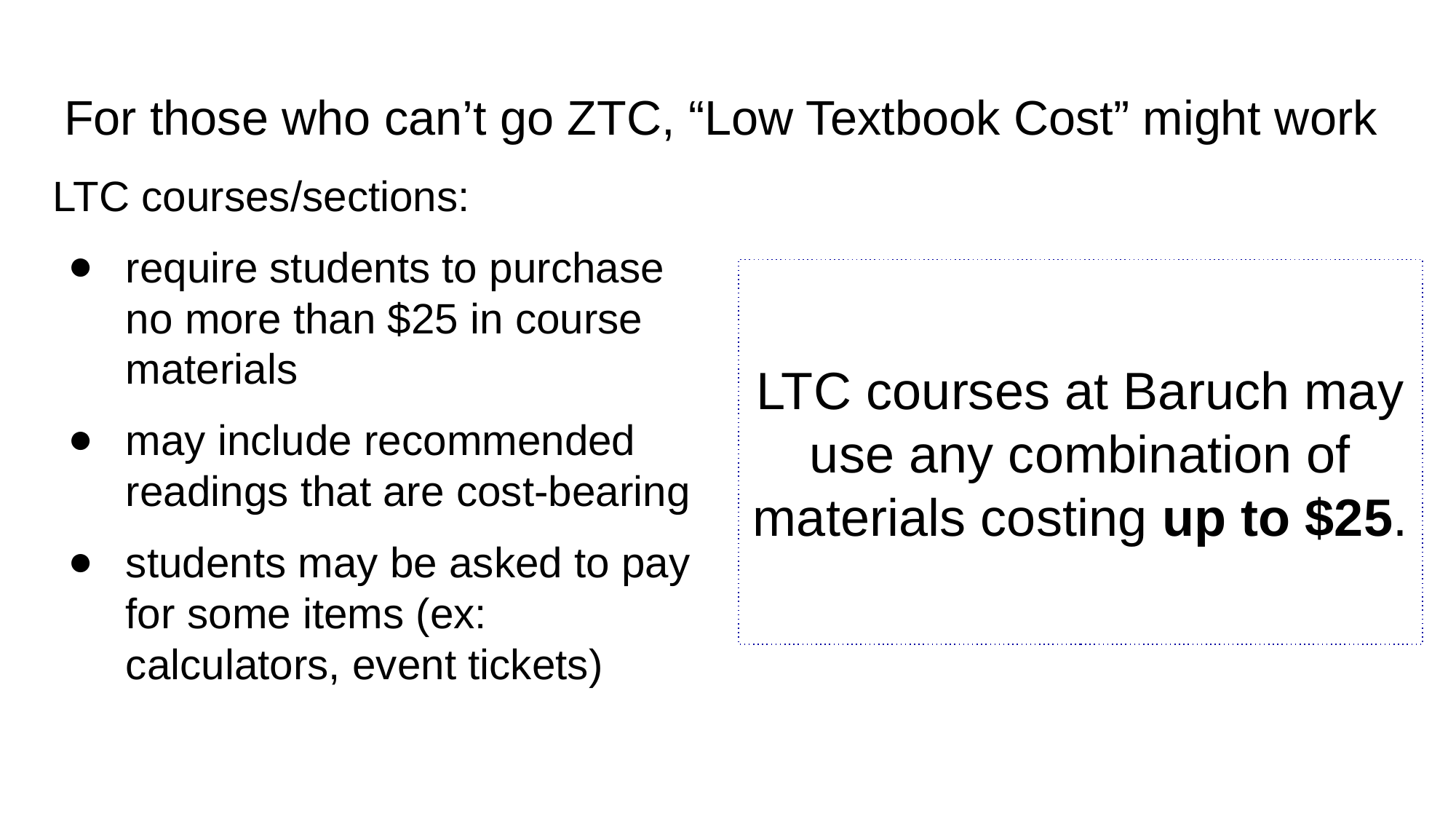

# For those who can’t go ZTC, “Low Textbook Cost” might work

LTC courses/sections:
require students to purchase no more than $25 in course materials
may include recommended readings that are cost-bearing
students may be asked to pay for some items (ex: calculators, event tickets)
LTC courses at Baruch may use any combination of materials costing up to $25.